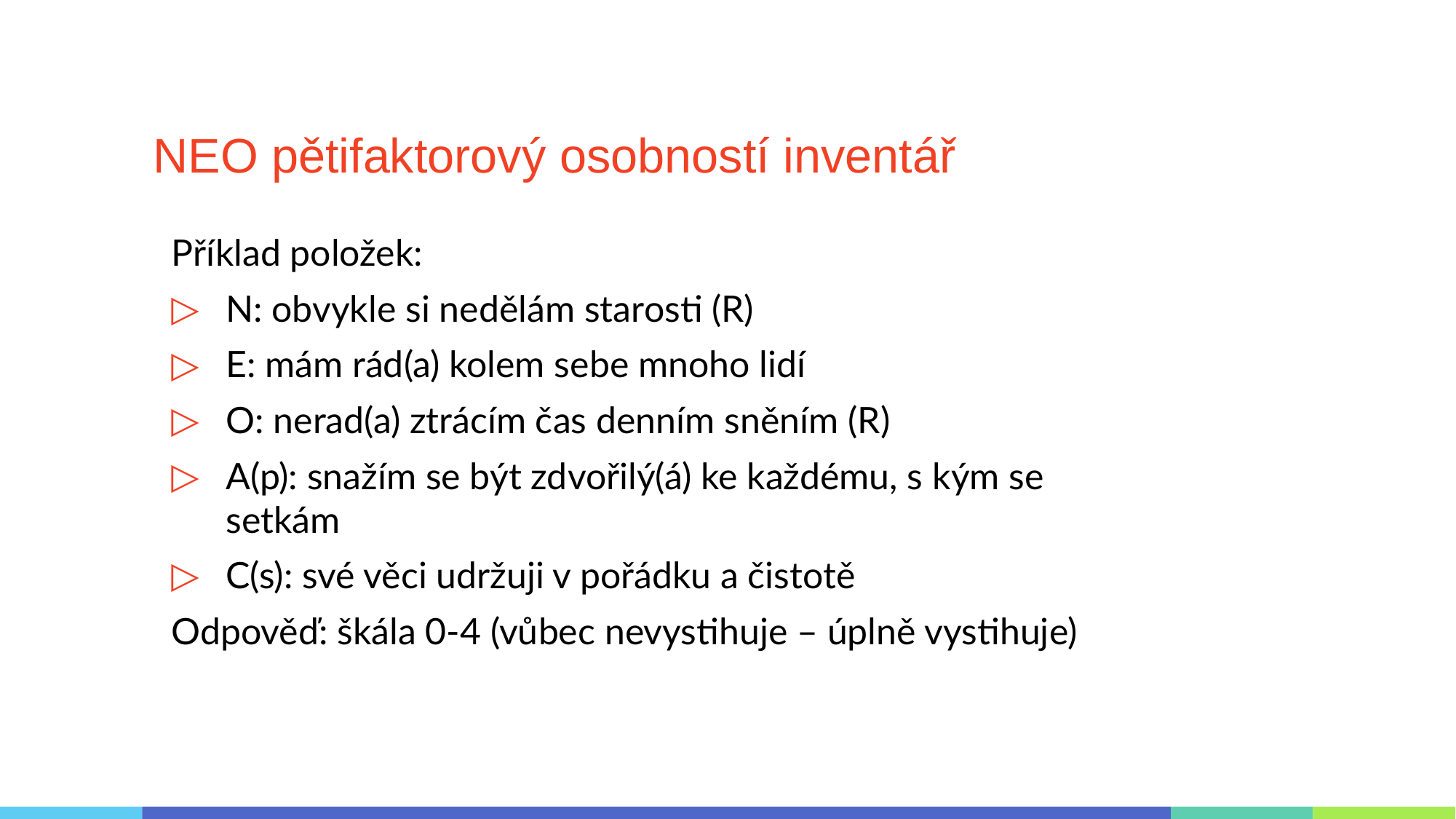

# NEO pětifaktorový osobností inventář
Příklad položek:
N: obvykle si nedělám starosti (R)
E: mám rád(a) kolem sebe mnoho lidí
O: nerad(a) ztrácím čas denním sněním (R)
A(p): snažím se být zdvořilý(á) ke každému, s kým se setkám
C(s): své věci udržuji v pořádku a čistotě
Odpověď: škála 0-4 (vůbec nevystihuje – úplně vystihuje)